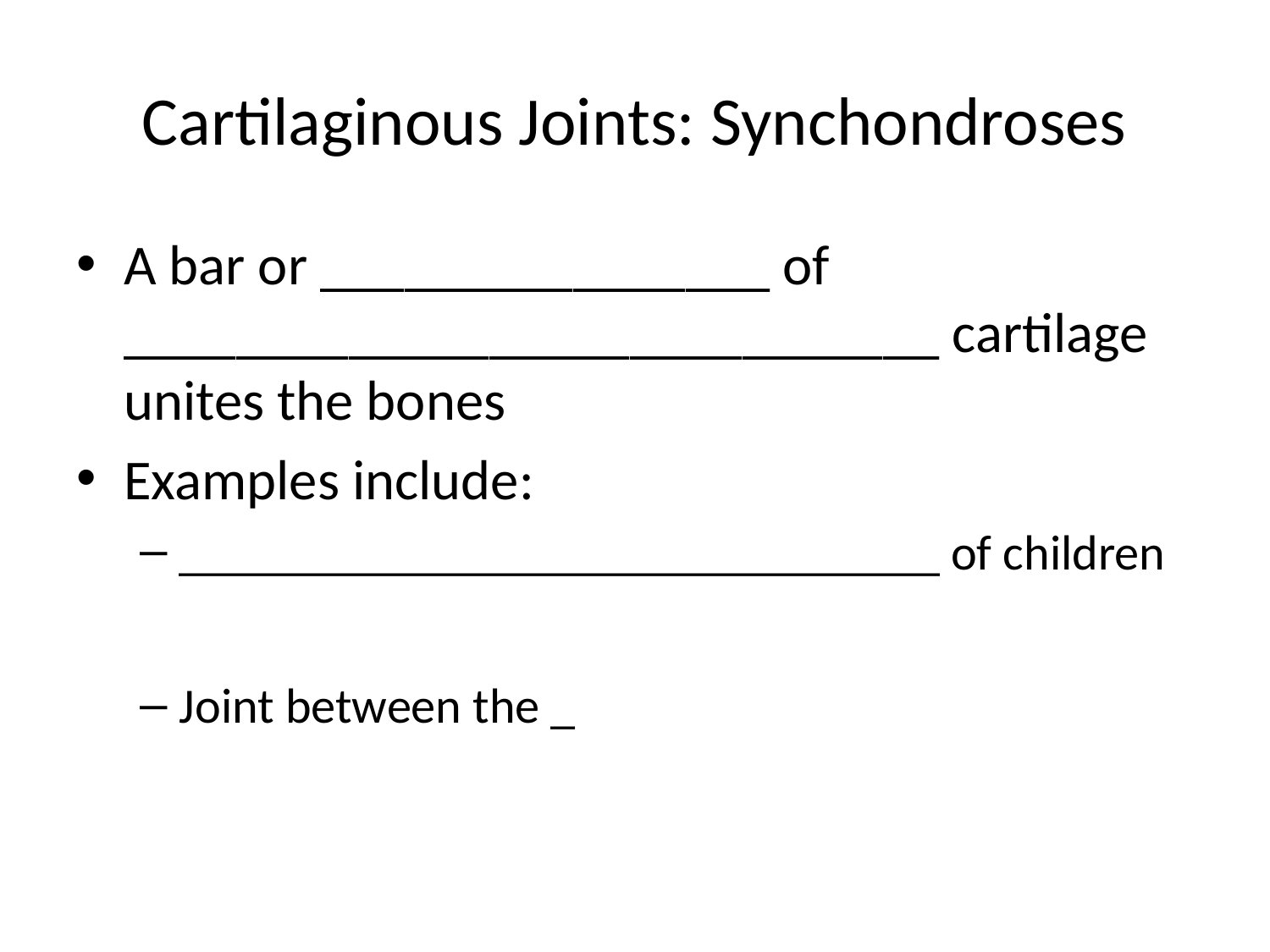

# Cartilaginous Joints: Synchondroses
A bar or ________________ of _____________________________ cartilage unites the bones
Examples include:
_______________________________ of children

Joint between the _